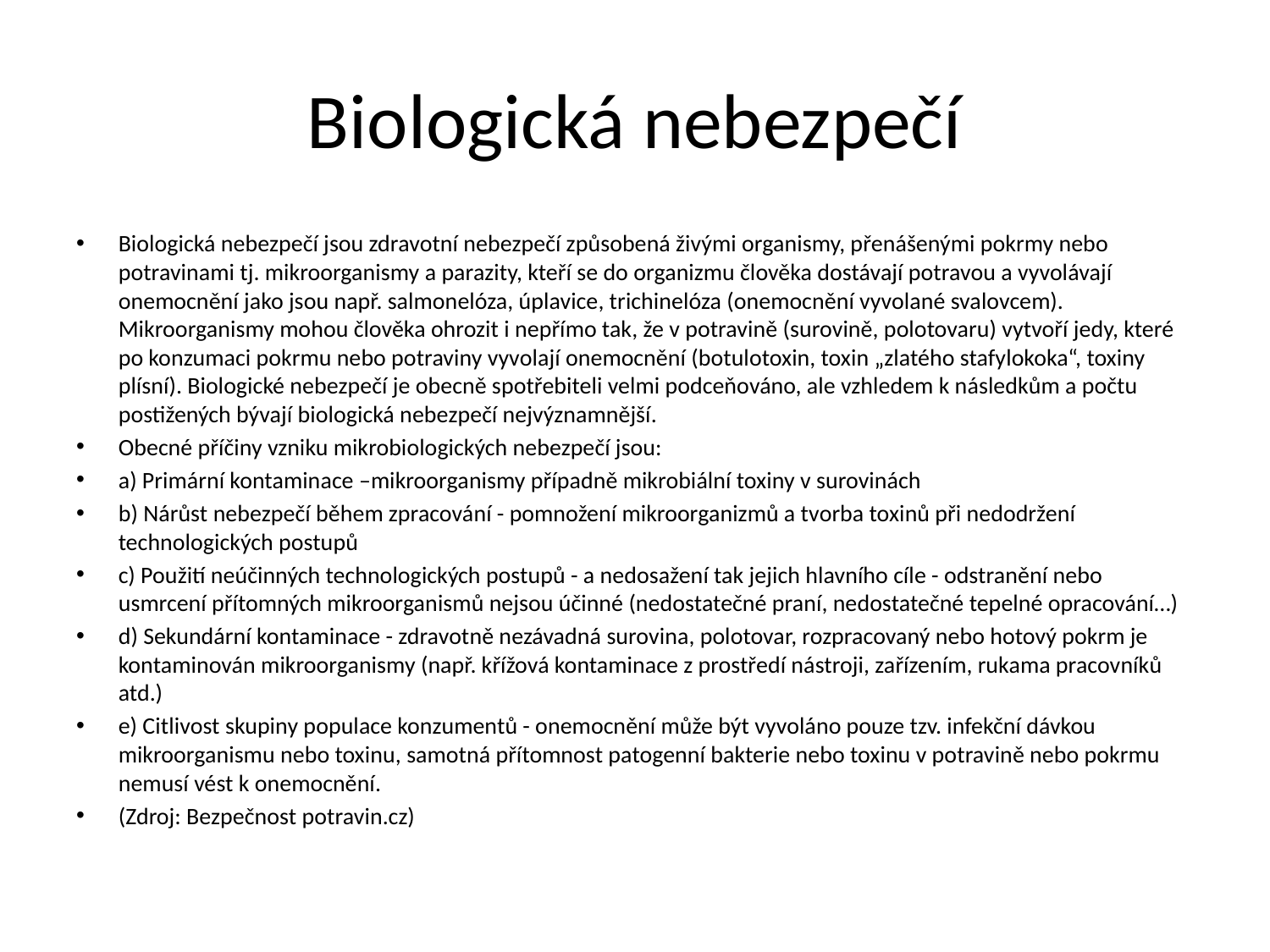

# Biologická nebezpečí
Biologická nebezpečí jsou zdravotní nebezpečí způsobená živými organismy, přenášenými pokrmy nebo potravinami tj. mikroorganismy a parazity, kteří se do organizmu člověka dostávají potravou a vyvolávají onemocnění jako jsou např. salmonelóza, úplavice, trichinelóza (onemocnění vyvolané svalovcem). Mikroorganismy mohou člověka ohrozit i nepřímo tak, že v potravině (surovině, polotovaru) vytvoří jedy, které po konzumaci pokrmu nebo potraviny vyvolají onemocnění (botulotoxin, toxin „zlatého stafylokoka“, toxiny plísní). Biologické nebezpečí je obecně spotřebiteli velmi podceňováno, ale vzhledem k následkům a počtu postižených bývají biologická nebezpečí nejvýznamnější.
Obecné příčiny vzniku mikrobiologických nebezpečí jsou:
a) Primární kontaminace –mikroorganismy případně mikrobiální toxiny v surovinách
b) Nárůst nebezpečí během zpracování - pomnožení mikroorganizmů a tvorba toxinů při nedodržení technologických postupů
c) Použití neúčinných technologických postupů - a nedosažení tak jejich hlavního cíle - odstranění nebo usmrcení přítomných mikroorganismů nejsou účinné (nedostatečné praní, nedostatečné tepelné opracování…)
d) Sekundární kontaminace - zdravotně nezávadná surovina, polotovar, rozpracovaný nebo hotový pokrm je kontaminován mikroorganismy (např. křížová kontaminace z prostředí nástroji, zařízením, rukama pracovníků atd.)
e) Citlivost skupiny populace konzumentů - onemocnění může být vyvoláno pouze tzv. infekční dávkou mikroorganismu nebo toxinu, samotná přítomnost patogenní bakterie nebo toxinu v potravině nebo pokrmu nemusí vést k onemocnění.
(Zdroj: Bezpečnost potravin.cz)